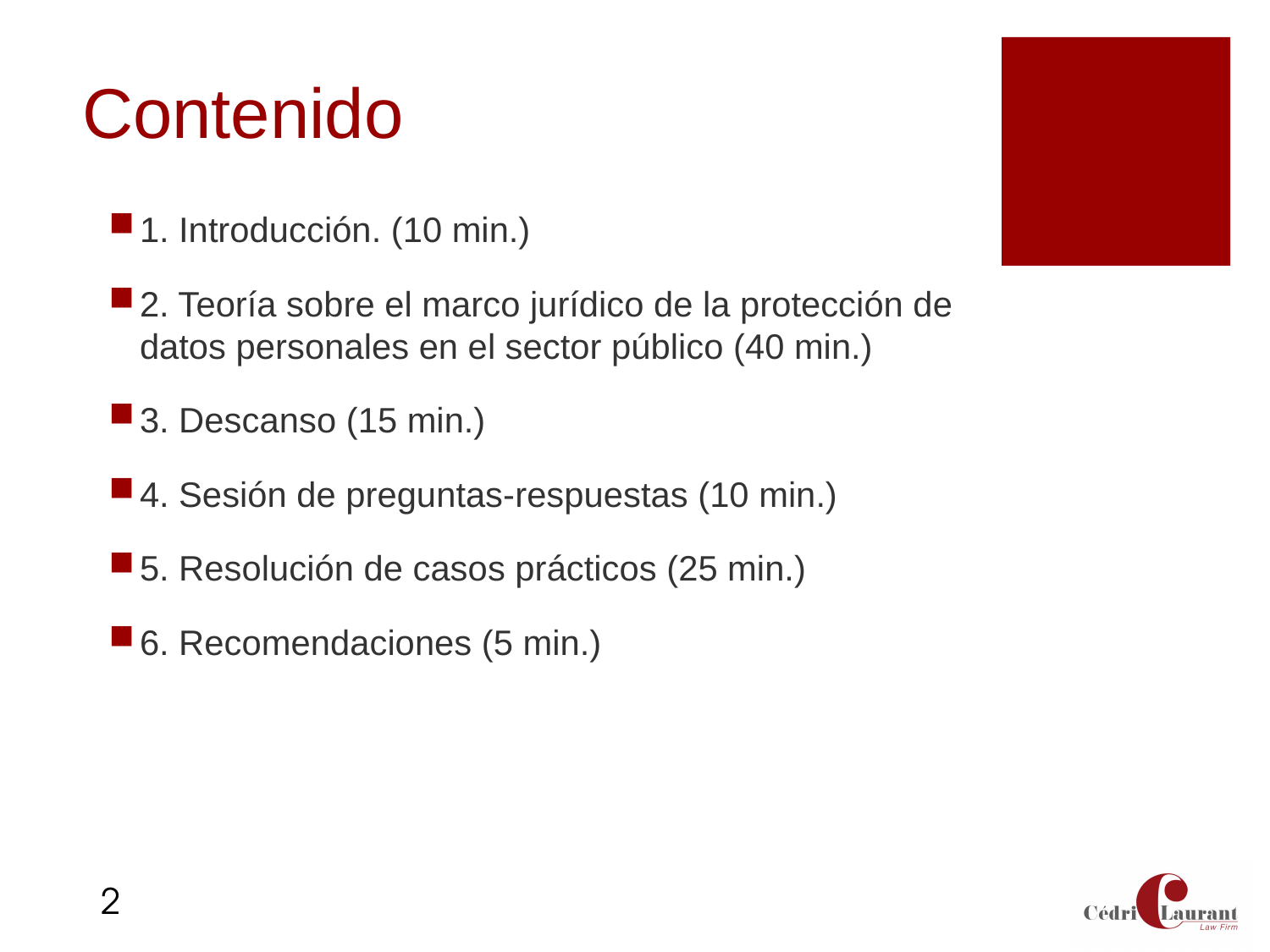

# Contenido
1. Introducción. (10 min.)
2. Teoría sobre el marco jurídico de la protección de datos personales en el sector público (40 min.)
3. Descanso (15 min.)
4. Sesión de preguntas-respuestas (10 min.)
5. Resolución de casos prácticos (25 min.)
6. Recomendaciones (5 min.)
2